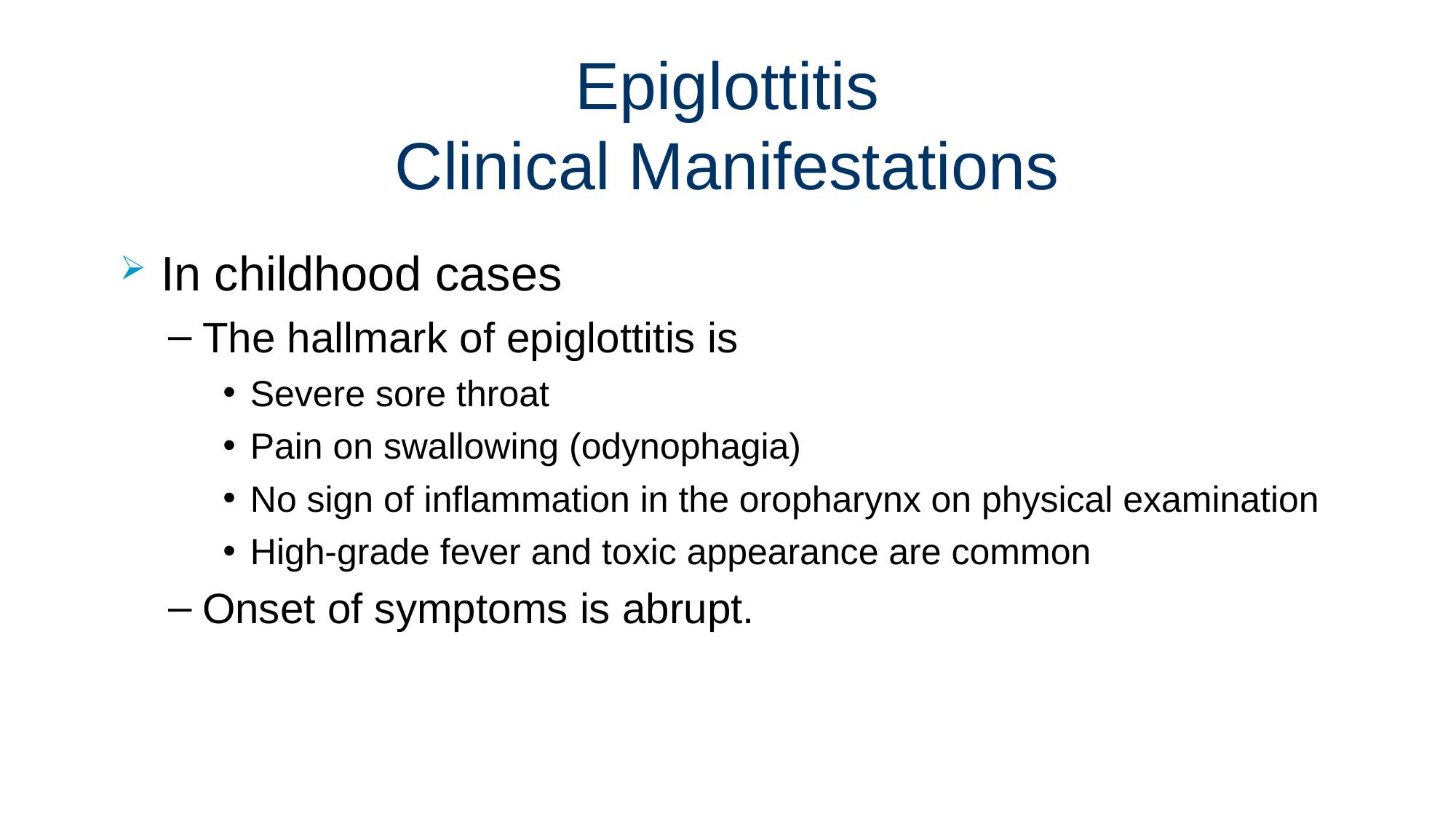

# Epiglottitis Clinical Manifestations
In childhood cases
The hallmark of epiglottitis is
Severe sore throat
Pain on swallowing (odynophagia)
No sign of inflammation in the oropharynx on physical examination
High-grade fever and toxic appearance are common
Onset of symptoms is abrupt.